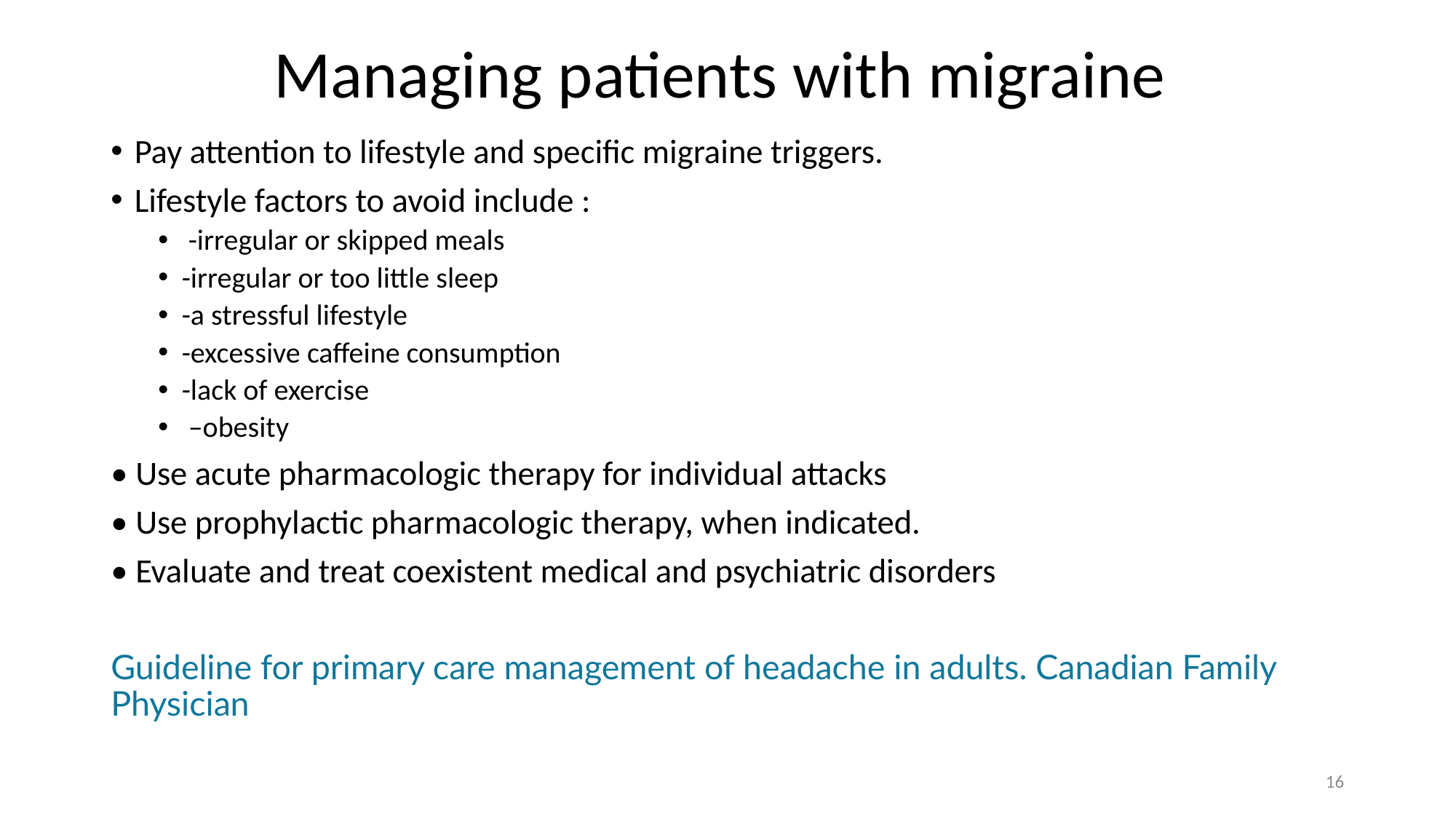

# Managing patients with migraine
Pay attention to lifestyle and specific migraine triggers.
Lifestyle factors to avoid include :
 -irregular or skipped meals
-irregular or too little sleep
-a stressful lifestyle
-excessive caffeine consumption
-lack of exercise
 –obesity
• Use acute pharmacologic therapy for individual attacks
• Use prophylactic pharmacologic therapy, when indicated.
• Evaluate and treat coexistent medical and psychiatric disorders

Guideline for primary care management of headache in adults. Canadian Family Physician

16